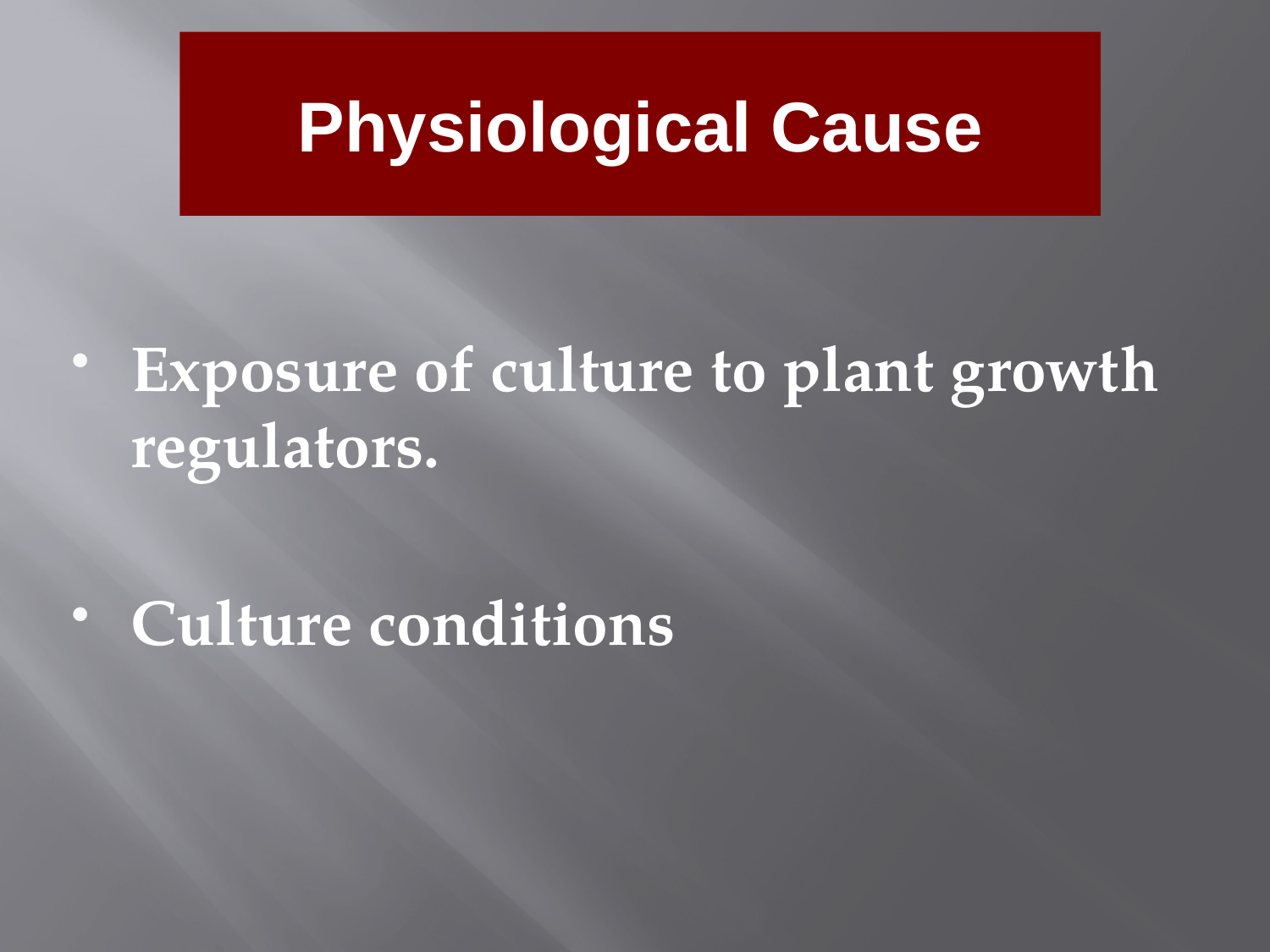

# Physiological Cause

Exposure of culture to plant growth regulators.

Culture conditions